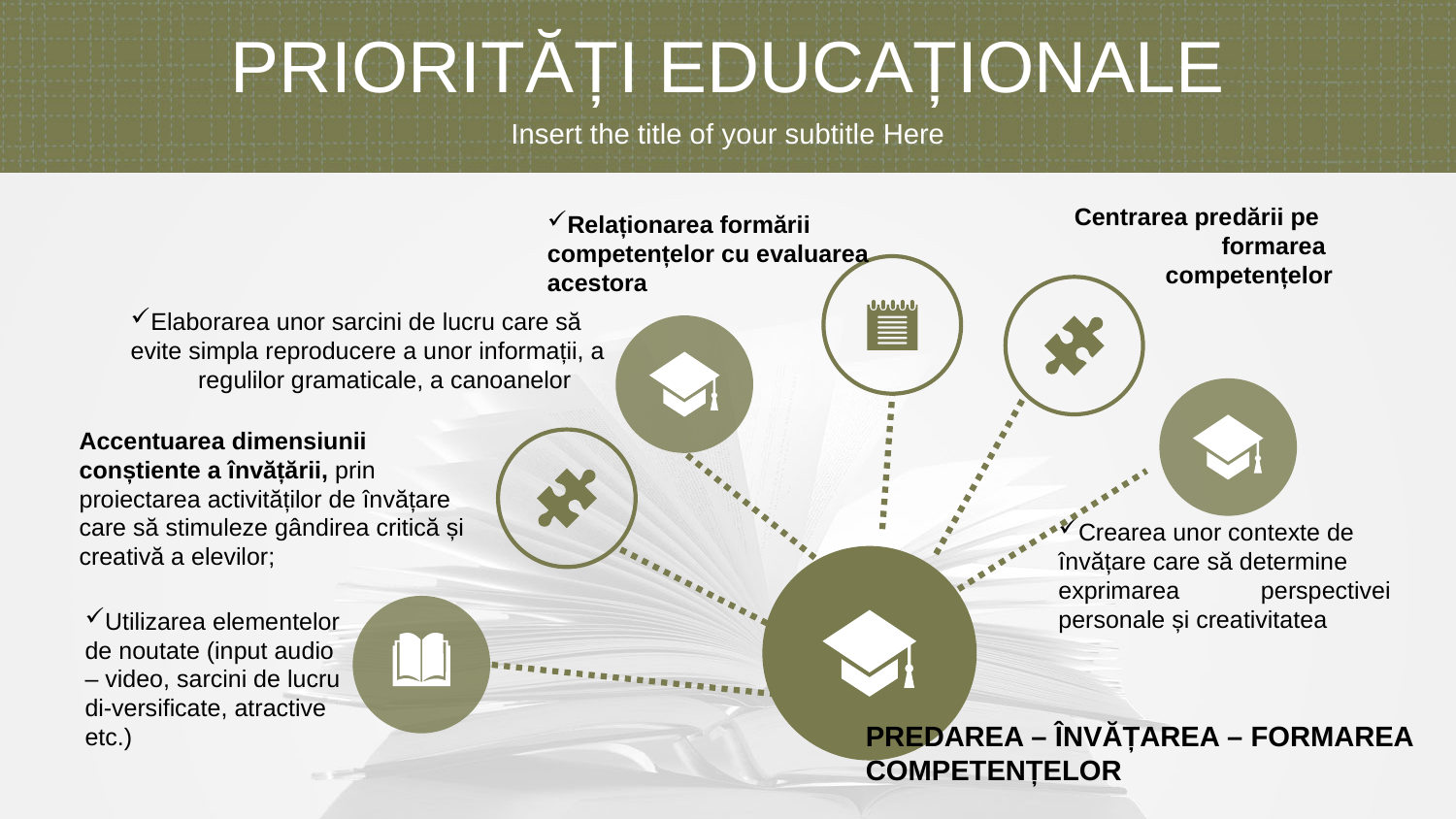

PRIORITĂȚI EDUCAȚIONALE
Insert the title of your subtitle Here
Centrarea predării pe     formarea  competențelor

Crearea unor contexte de învățare care să determine exprimarea            perspectivei personale și creativitatea
Relaționarea formării competențelor cu evaluarea acestora

Elaborarea unor sarcini de lucru care să evite simpla reproducere a unor informații, a            regulilor gramaticale, a canoanelor

Accentuarea dimensiunii conștiente a învățării, prin proiectarea activităților de învățare care să stimuleze gândirea critică și creativă a elevilor;

Utilizarea elementelor de noutate (input audio – video, sarcini de lucru di-versificate, atractive etc.)

PREDAREA – ÎNVĂȚAREA – FORMAREA    COMPETENȚELOR